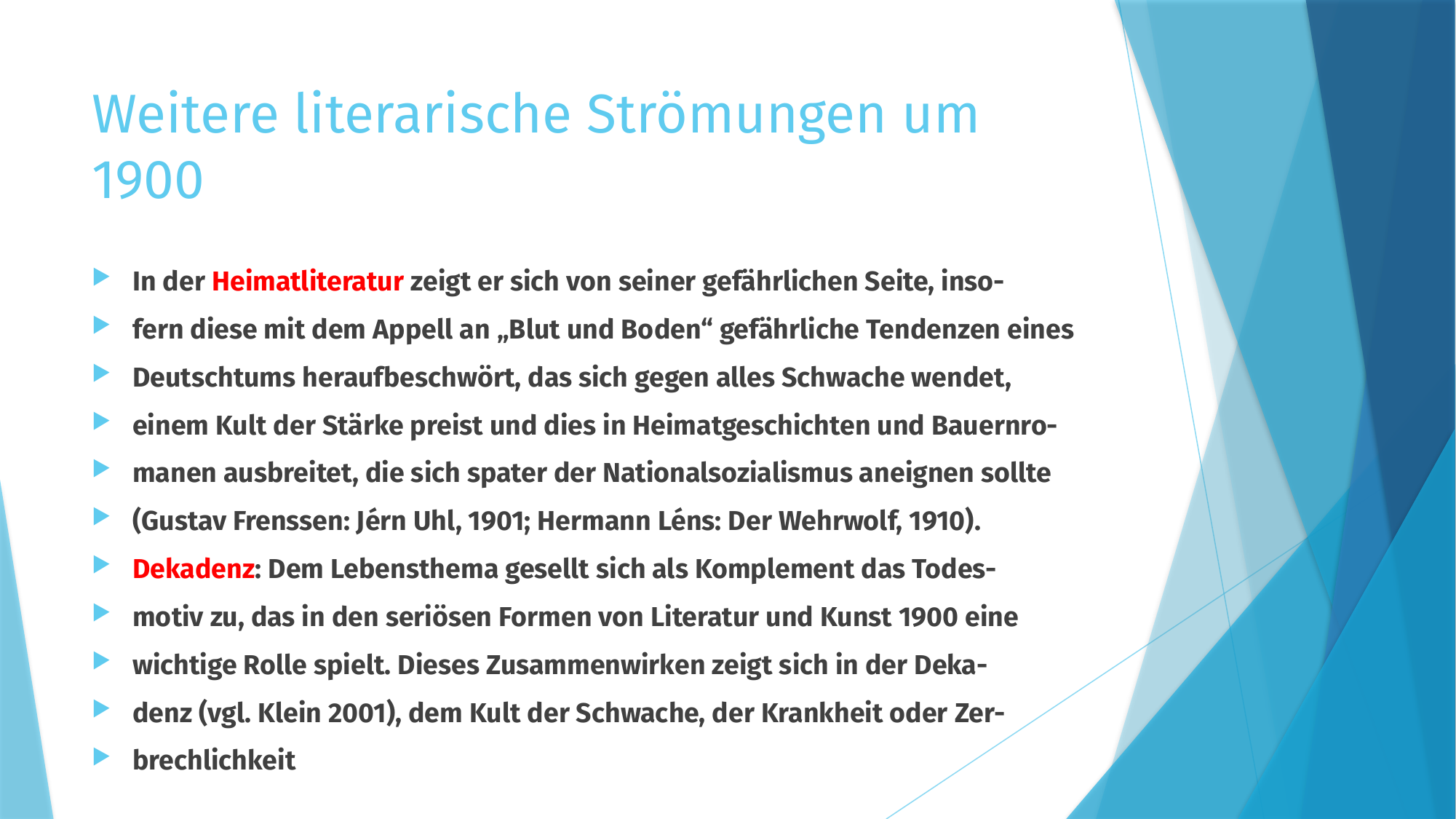

# Weitere literarische Strömungen um 1900
In der Heimatliteratur zeigt er sich von seiner gefährlichen Seite, inso-
fern diese mit dem Appell an „Blut und Boden“ gefährliche Tendenzen eines
Deutschtums heraufbeschwört, das sich gegen alles Schwache wendet,
einem Kult der Stärke preist und dies in Heimatgeschichten und Bauernro-
manen ausbreitet, die sich spater der Nationalsozialismus aneignen sollte
(Gustav Frenssen: Jérn Uhl, 1901; Hermann Léns: Der Wehrwolf, 1910).
Dekadenz: Dem Lebensthema gesellt sich als Komplement das Todes-
motiv zu, das in den seriösen Formen von Literatur und Kunst 1900 eine
wichtige Rolle spielt. Dieses Zusammenwirken zeigt sich in der Deka-
denz (vgl. Klein 2001), dem Kult der Schwache, der Krankheit oder Zer-
brechlichkeit